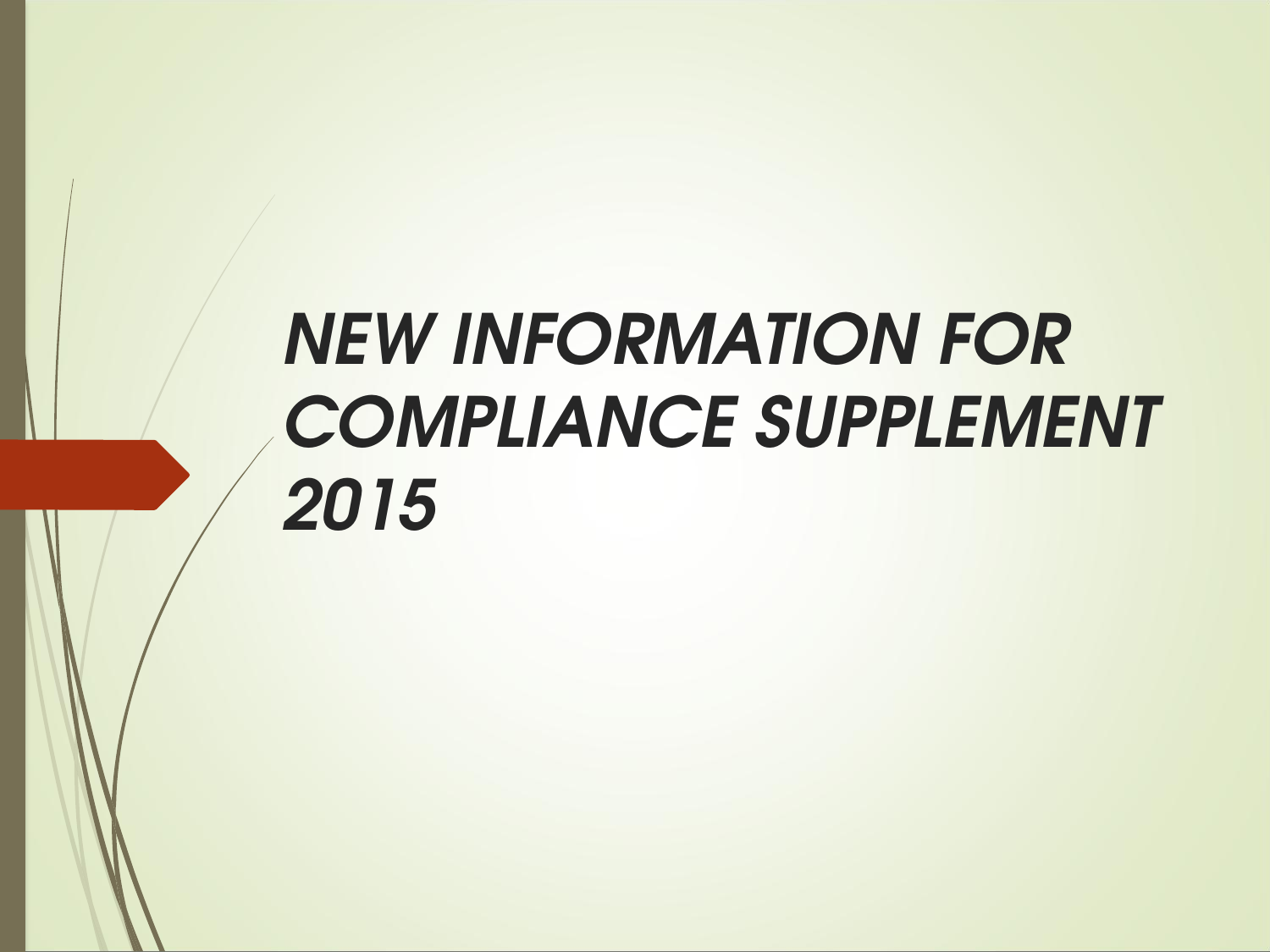

# NEW INFORMATION FOR COMPLIANCE SUPPLEMENT 2015